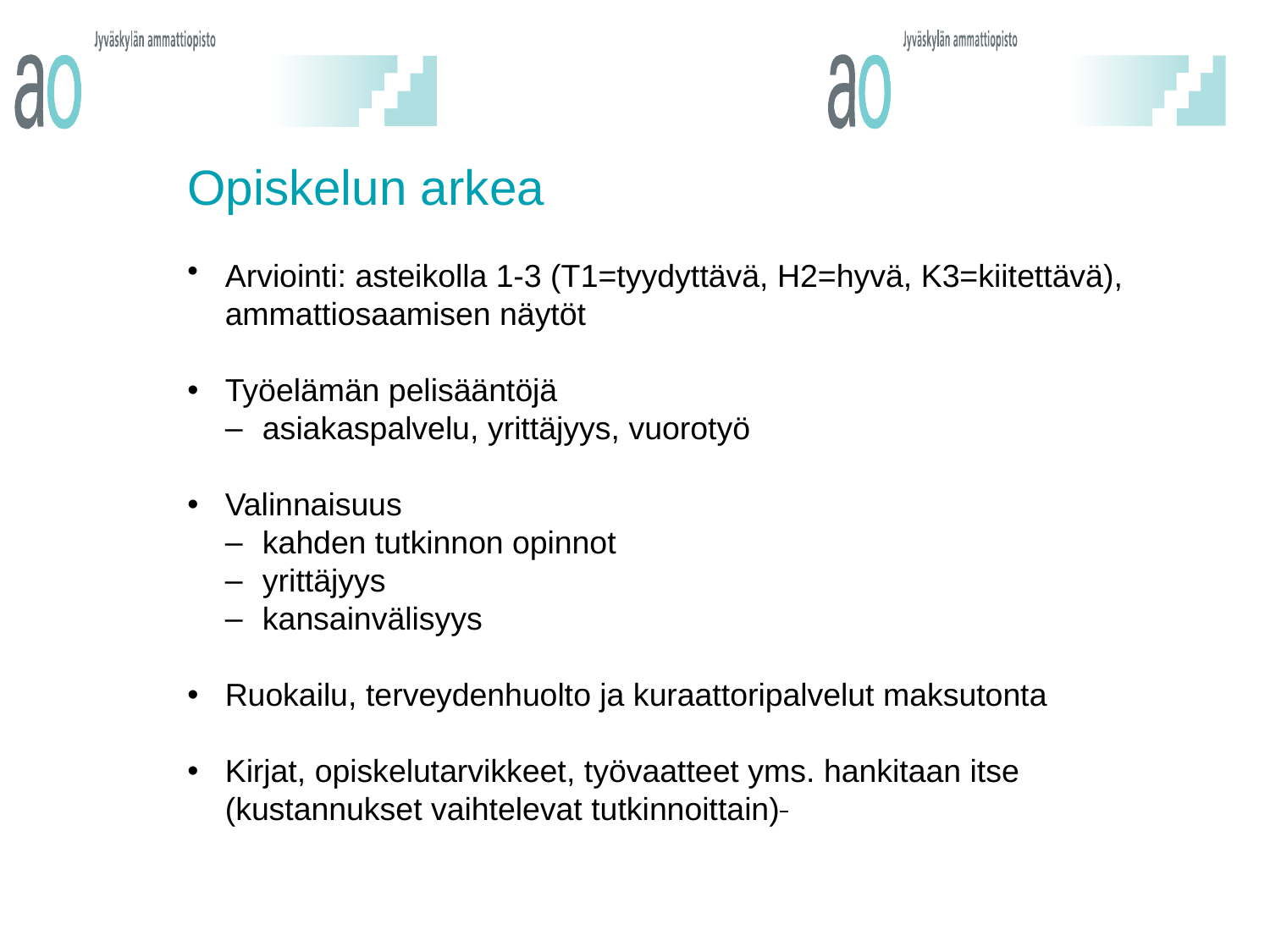

# Opiskelun arkea
Arviointi: asteikolla 1-3 (T1=tyydyttävä, H2=hyvä, K3=kiitettävä), ammattiosaamisen näytöt

Työelämän pelisääntöjä
asiakaspalvelu, yrittäjyys, vuorotyö

Valinnaisuus
kahden tutkinnon opinnot
yrittäjyys
kansainvälisyys

Ruokailu, terveydenhuolto ja kuraattoripalvelut maksutonta

Kirjat, opiskelutarvikkeet, työvaatteet yms. hankitaan itse (kustannukset vaihtelevat tutkinnoittain)